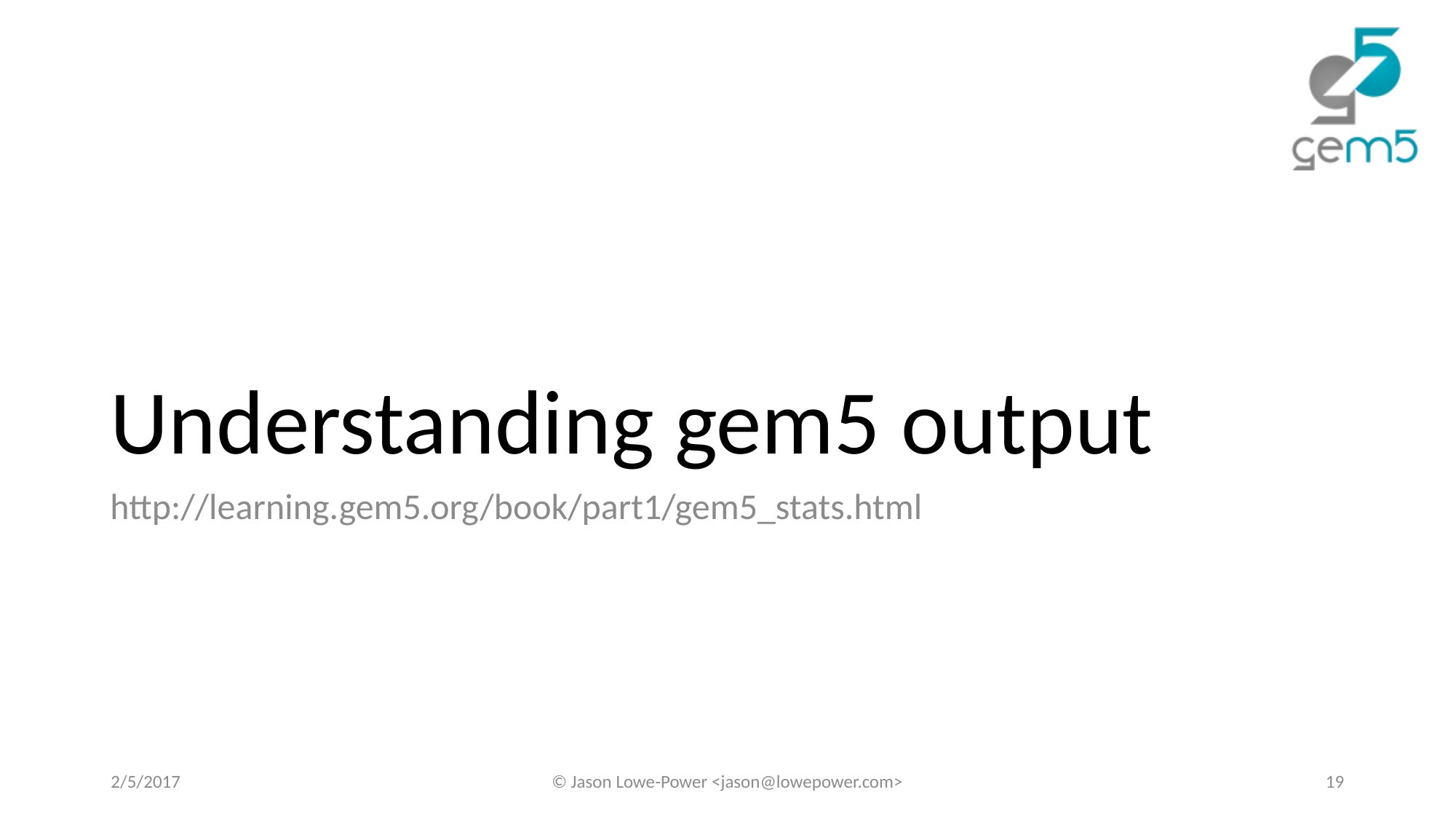

# Understanding gem5 output
http://learning.gem5.org/book/part1/gem5_stats.html
2/5/2017
© Jason Lowe-Power <jason@lowepower.com>
19